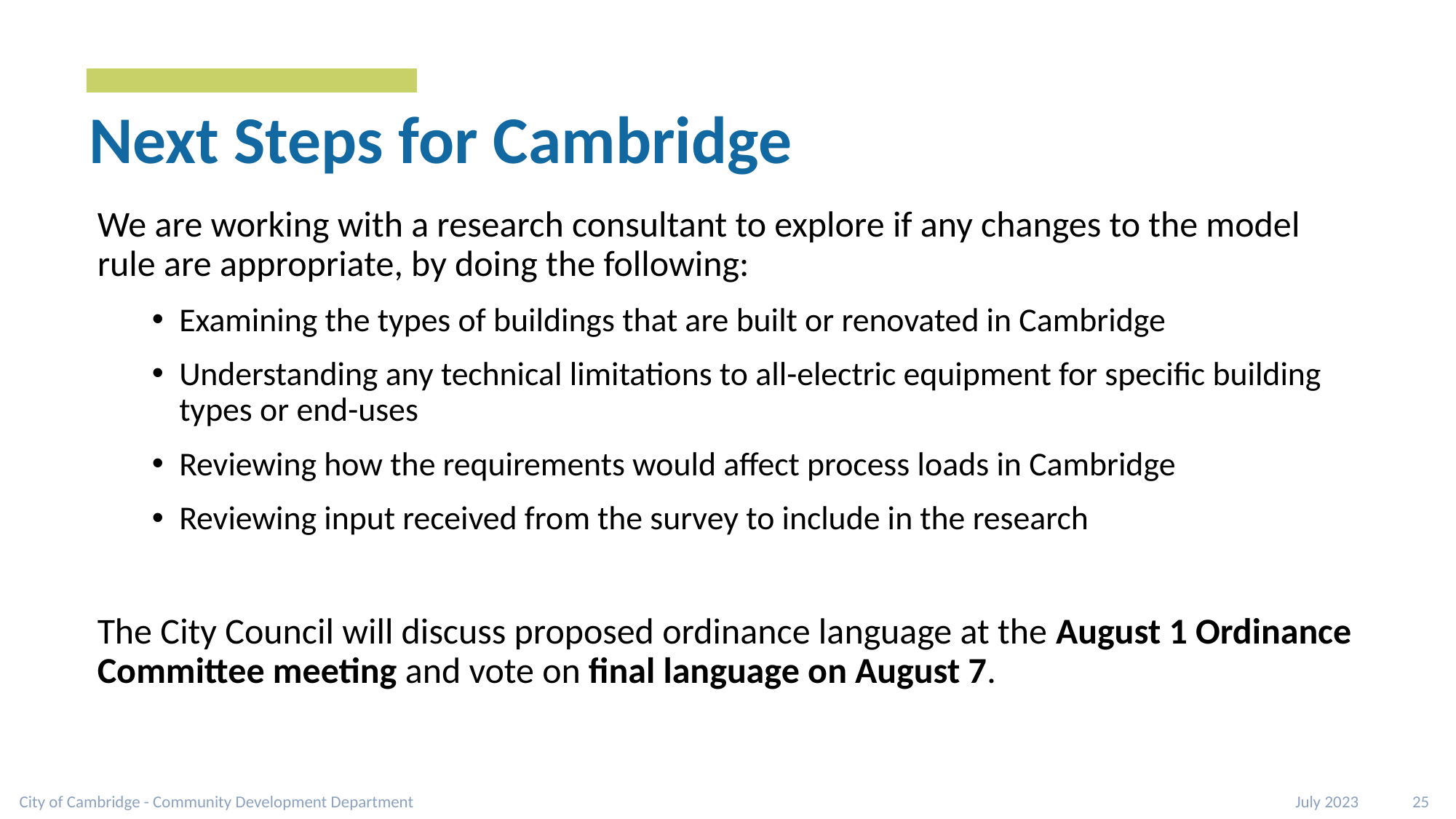

# Next Steps for Cambridge
We are working with a research consultant to explore if any changes to the model rule are appropriate, by doing the following:
Examining the types of buildings that are built or renovated in Cambridge
Understanding any technical limitations to all-electric equipment for specific building types or end-uses
Reviewing how the requirements would affect process loads in Cambridge
Reviewing input received from the survey to include in the research

The City Council will discuss proposed ordinance language at the August 1 Ordinance Committee meeting and vote on final language on August 7.
City of Cambridge - Community Development Department
July 2023              25